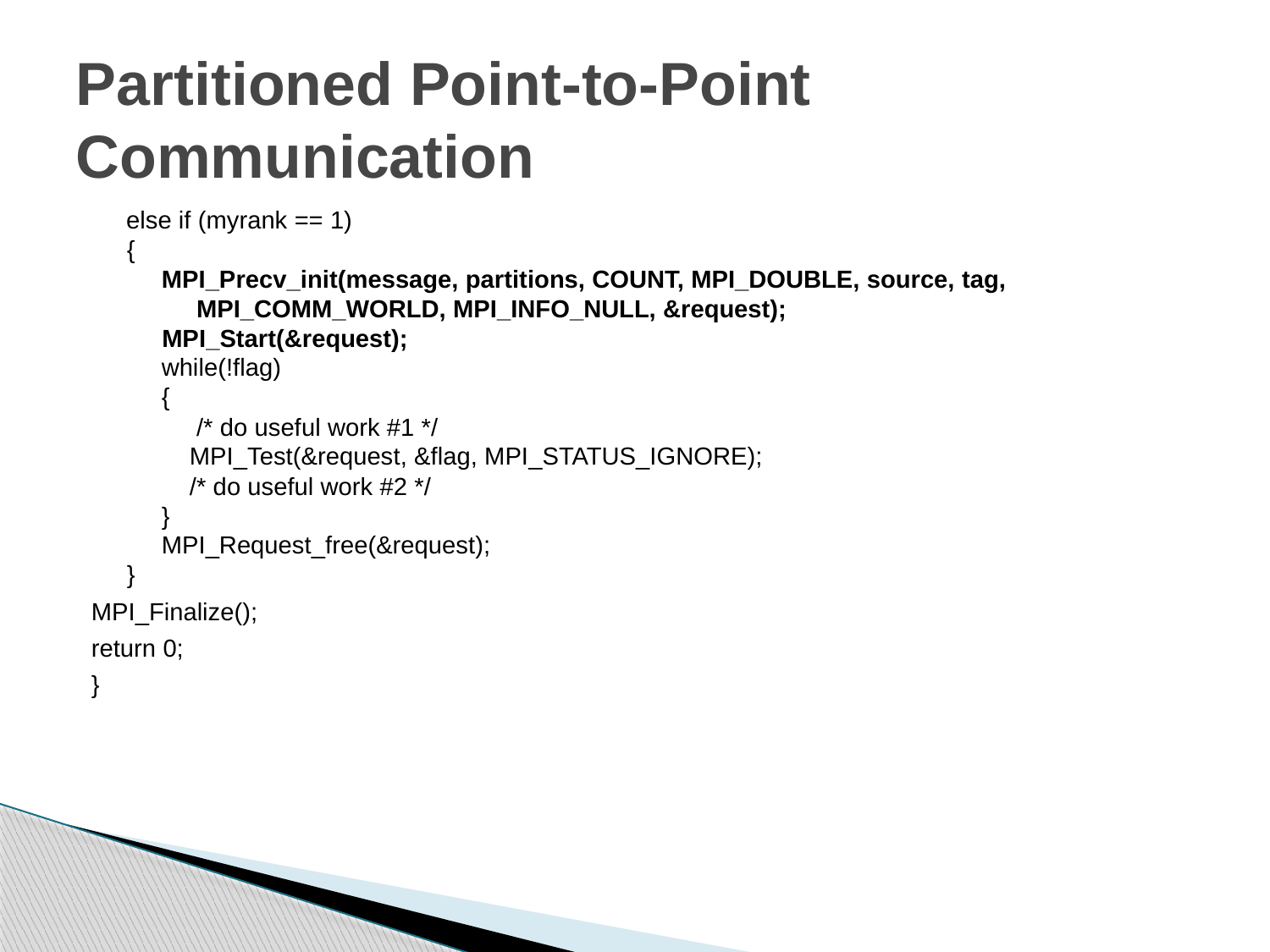

# Partitioned Point-to-Point Communication
     else if (myrank == 1)
{
     MPI_Precv_init(message, partitions, COUNT, MPI_DOUBLE, source, tag,
          MPI_COMM_WORLD, MPI_INFO_NULL, &request);
     MPI_Start(&request);
     while(!flag)
     {
          /* do useful work #1 */
         MPI_Test(&request, &flag, MPI_STATUS_IGNORE);
         /* do useful work #2 */
     }
     MPI_Request_free(&request);
}
MPI_Finalize();
return 0;
}